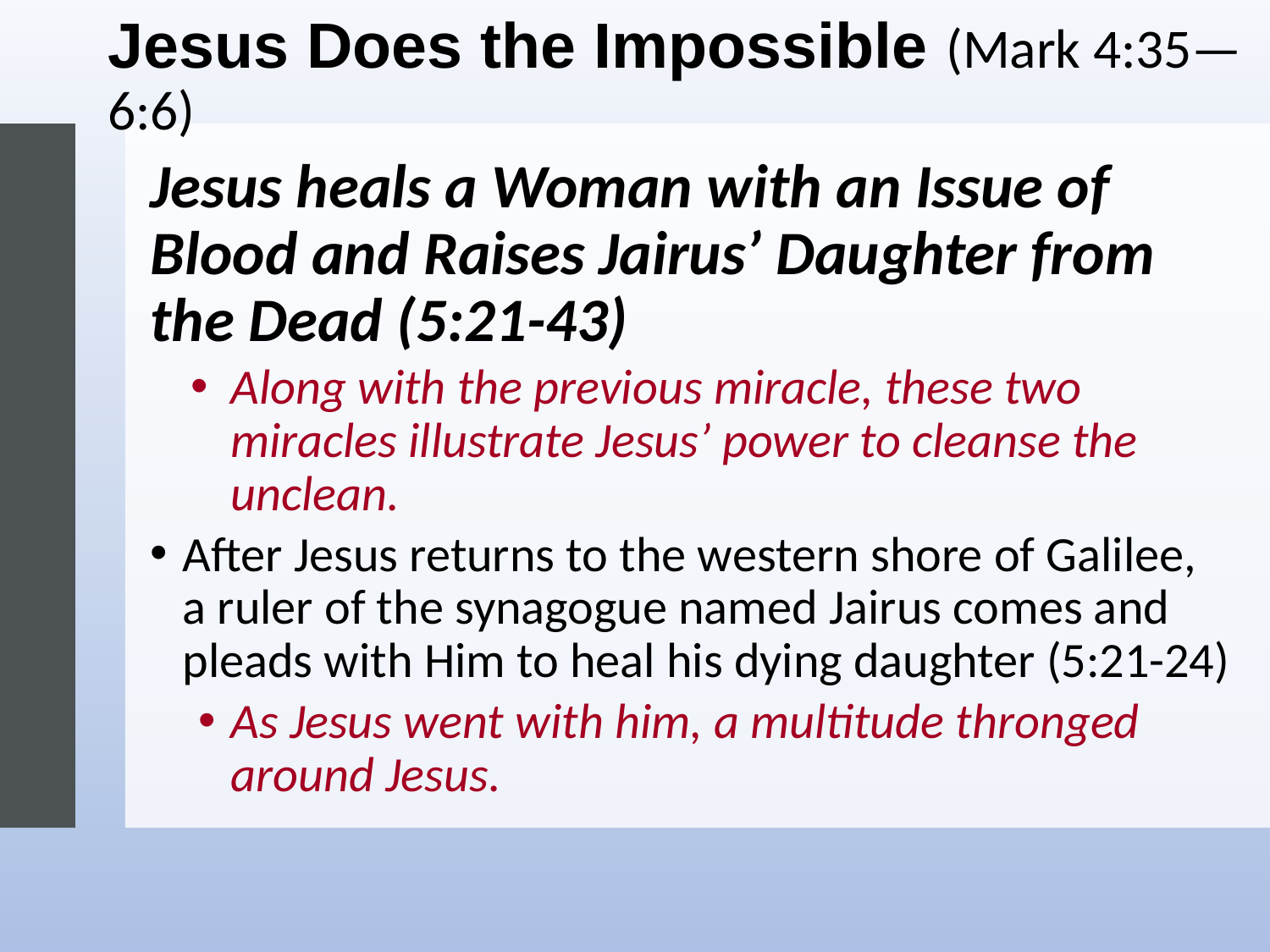

# Jesus Does the Impossible (Mark 4:35—6:6)

Jesus heals a Woman with an Issue of Blood and Raises Jairus’ Daughter from the Dead (5:21-43)
Along with the previous miracle, these two miracles illustrate Jesus’ power to cleanse the unclean.
After Jesus returns to the western shore of Galilee,  a ruler of the synagogue named Jairus comes and pleads with Him to heal his dying daughter (5:21-24)
As Jesus went with him, a multitude thronged around Jesus.